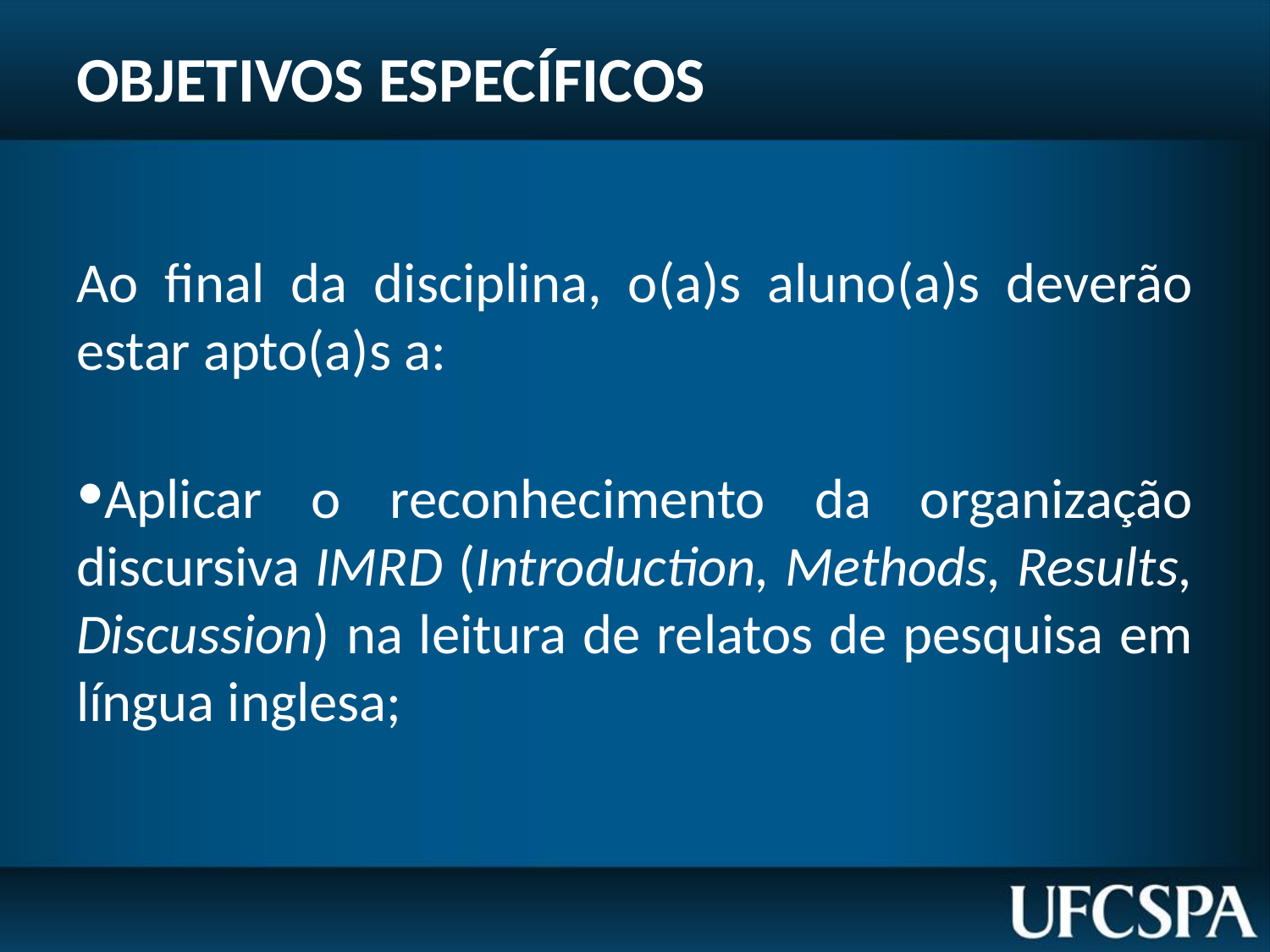

# OBJETIVOS ESPECÍFICOS

Ao final da disciplina, o(a)s aluno(a)s deverão estar apto(a)s a:

Aplicar o reconhecimento da organização discursiva IMRD (Introduction, Methods, Results, Discussion) na leitura de relatos de pesquisa em língua inglesa;